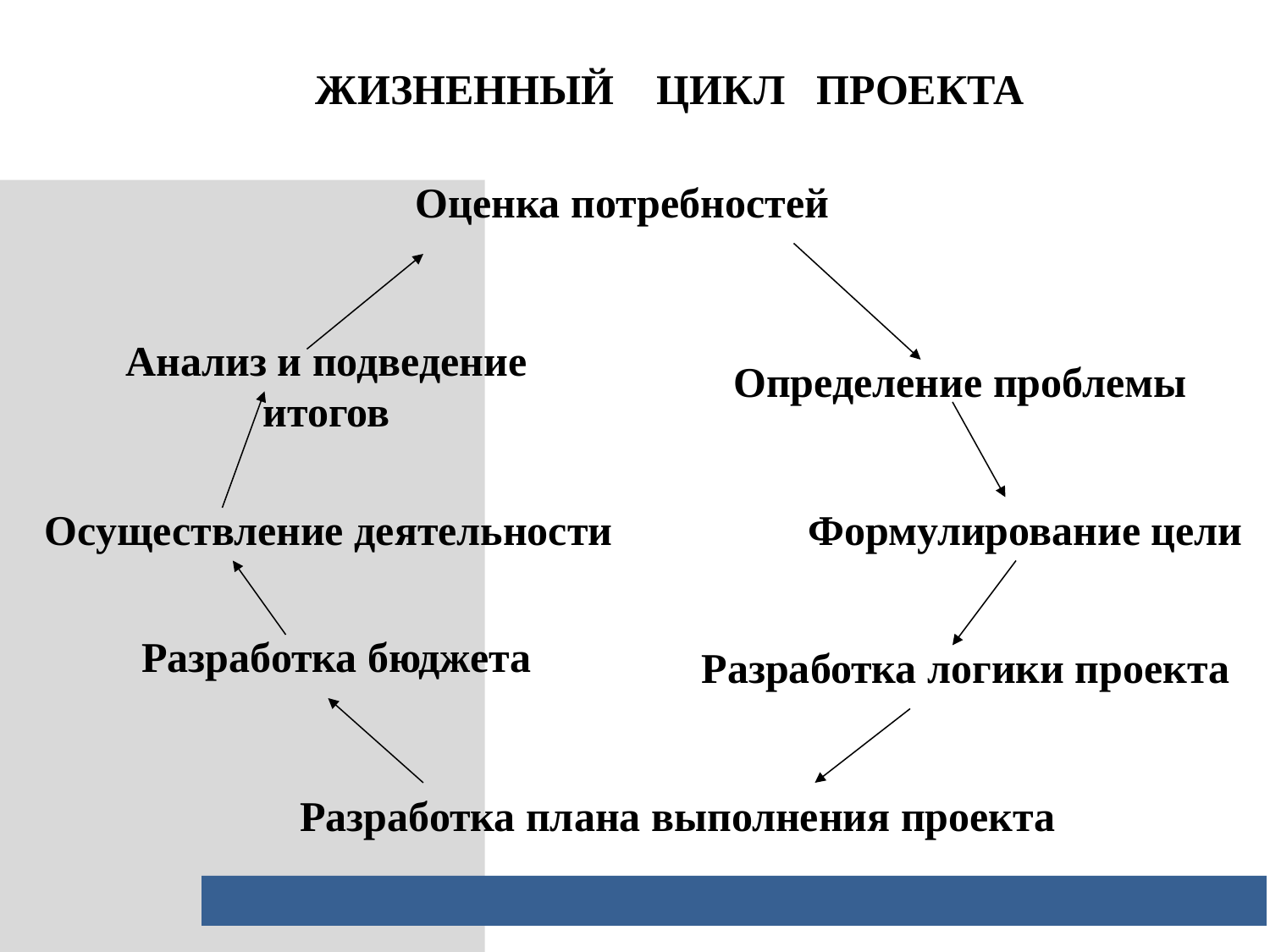

ЖИЗНЕННЫЙ    ЦИКЛ   ПРОЕКТА
Оценка потребностей

Анализ и подведение
итогов

Определение проблемы

Осуществление деятельности
Формулирование цели

Разработка бюджета
Разработка логики проекта

Разработка плана выполнения проекта